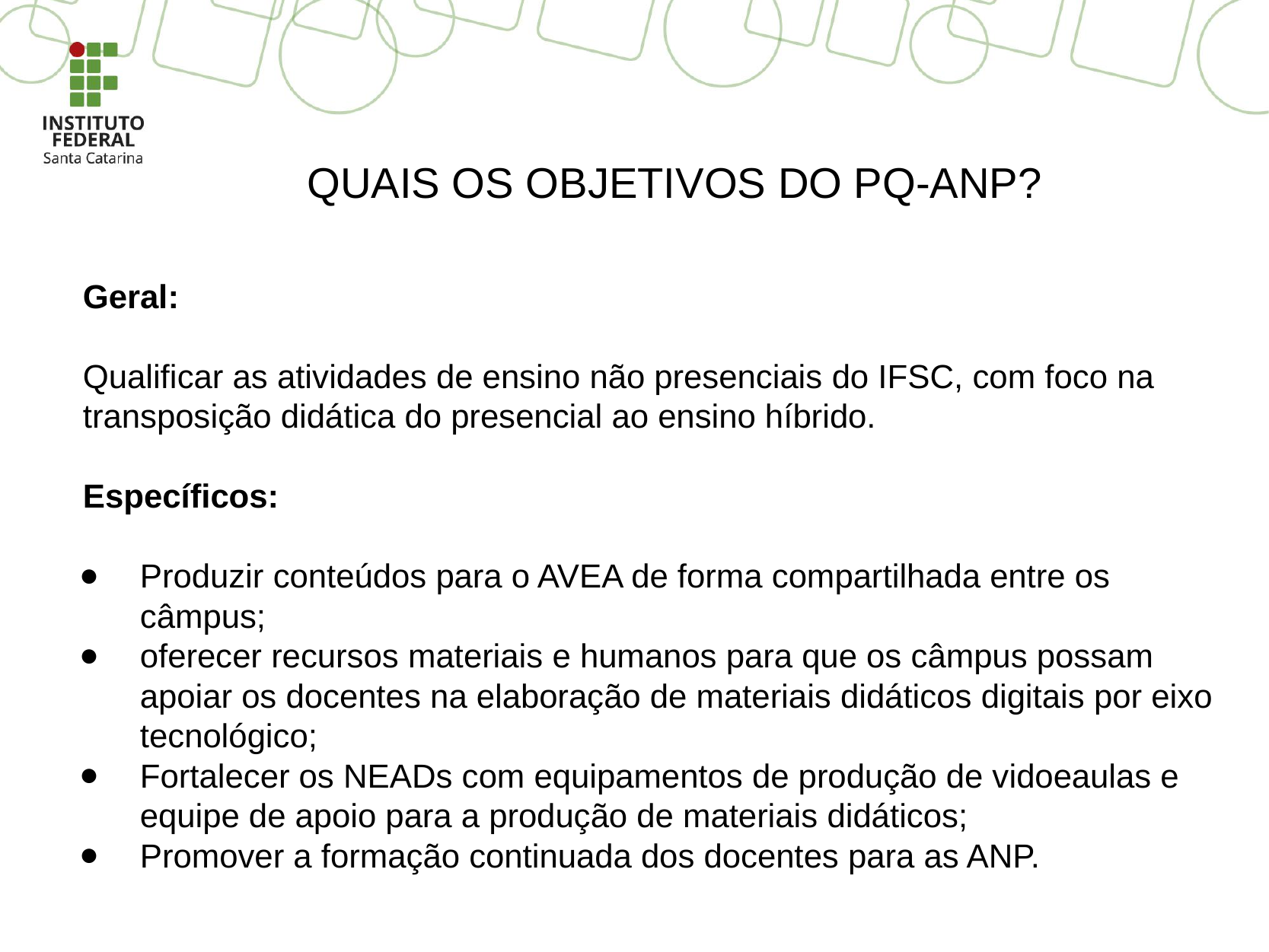

# QUAIS OS OBJETIVOS DO PQ-ANP?
Geral:

Qualificar as atividades de ensino não presenciais do IFSC, com foco na transposição didática do presencial ao ensino híbrido.

Específicos:

Produzir conteúdos para o AVEA de forma compartilhada entre os câmpus;
oferecer recursos materiais e humanos para que os câmpus possam apoiar os docentes na elaboração de materiais didáticos digitais por eixo tecnológico;
Fortalecer os NEADs com equipamentos de produção de vidoeaulas e equipe de apoio para a produção de materiais didáticos;
Promover a formação continuada dos docentes para as ANP.